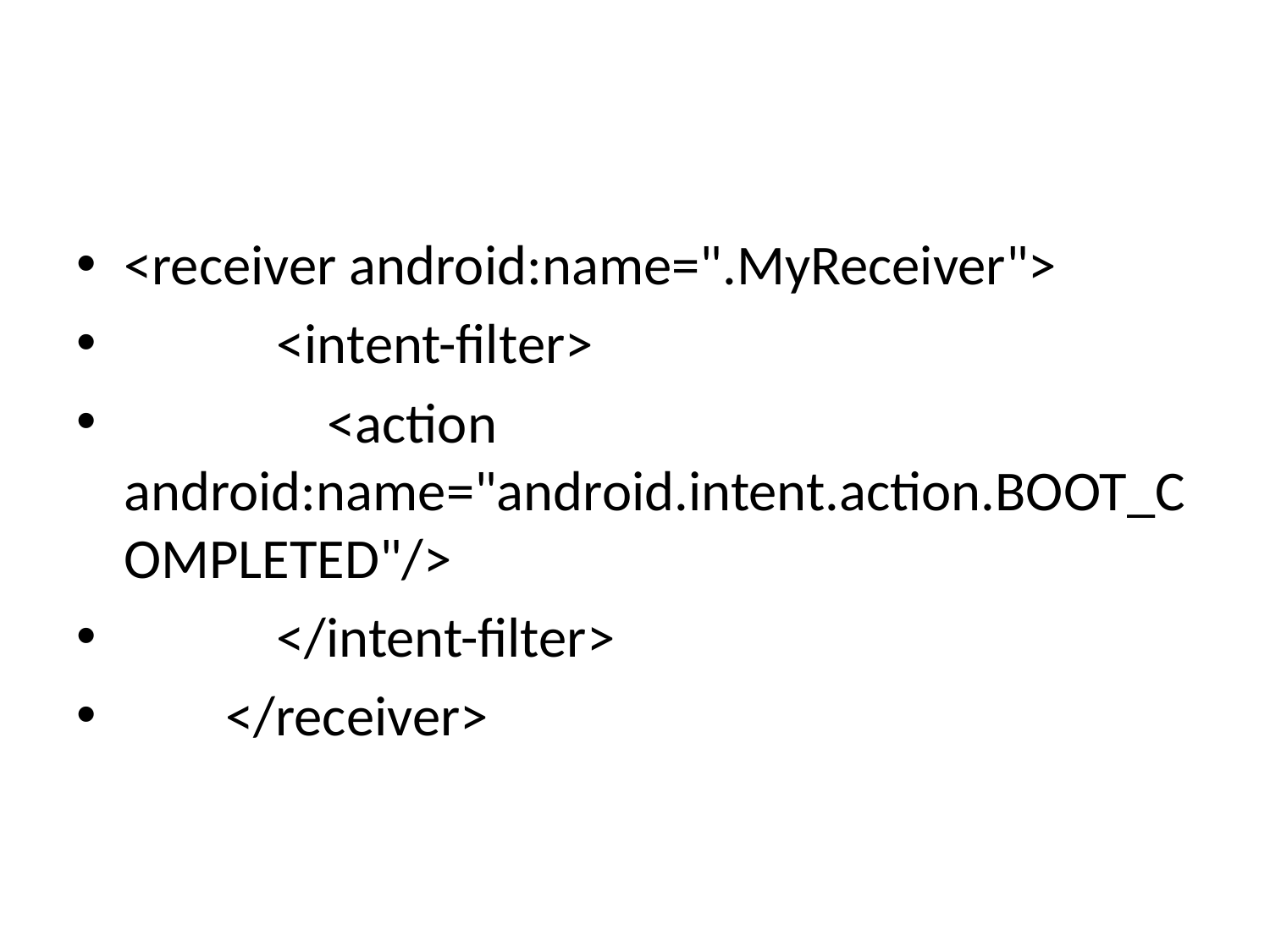

#
<receiver android:name=".MyReceiver">
            <intent-filter>
                <action android:name="android.intent.action.BOOT_COMPLETED"/>
            </intent-filter>
        </receiver>